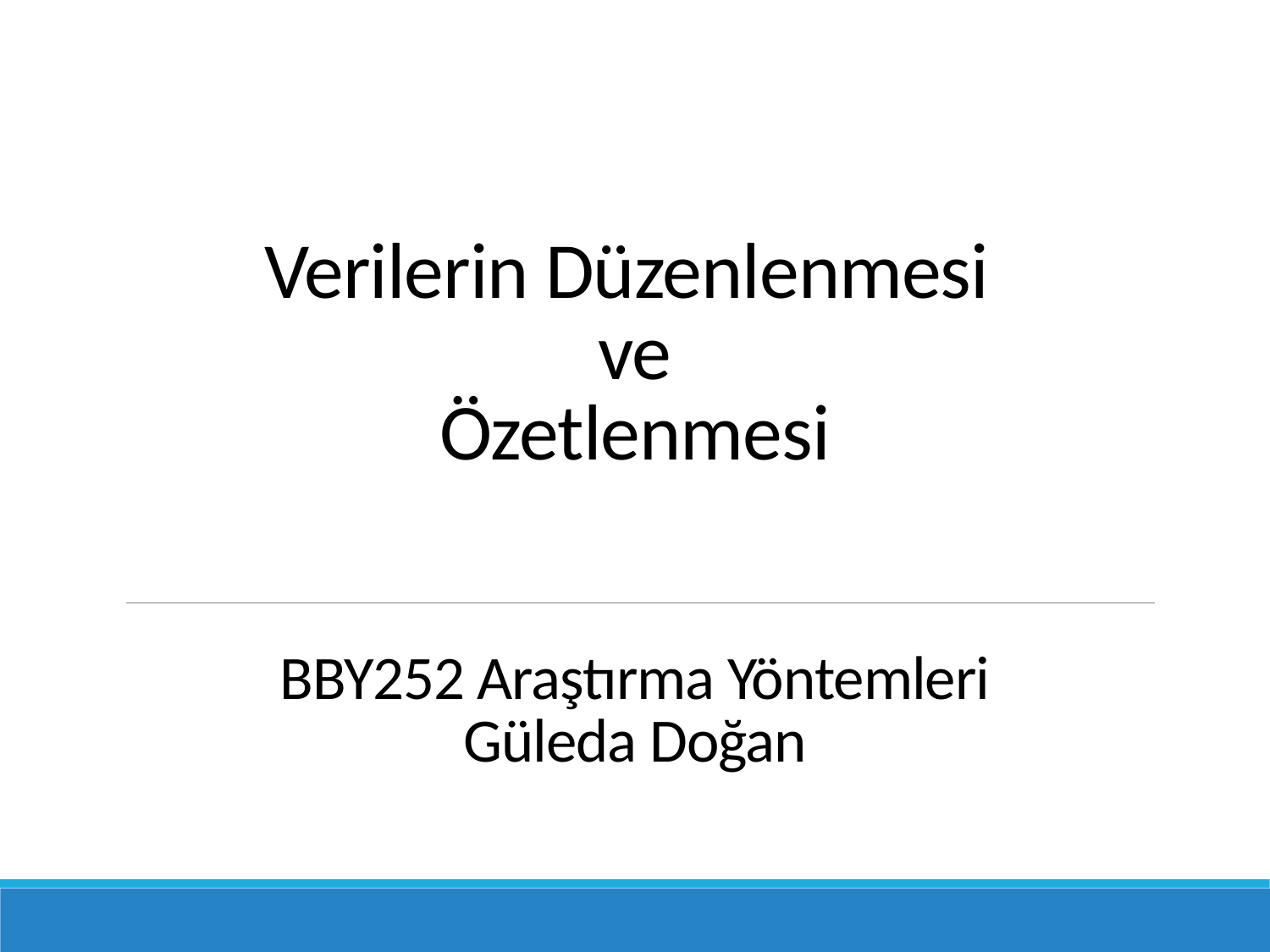

# Verilerin Düzenlenmesi ve Özetlenmesi BBY252 Araştırma Yöntemleri Güleda Doğan